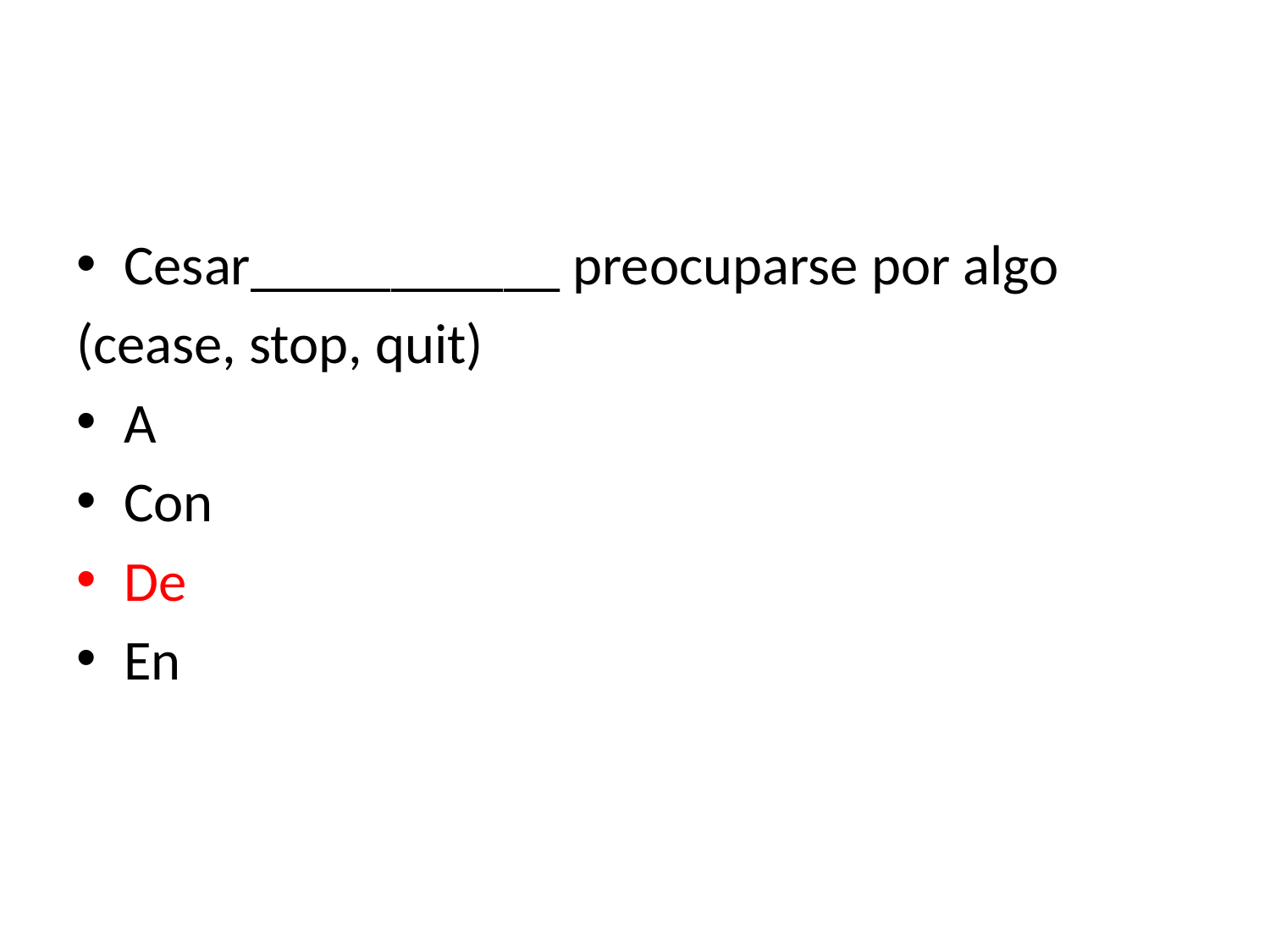

#
Cesar___________ preocuparse por algo
(cease, stop, quit)
A
Con
De
En